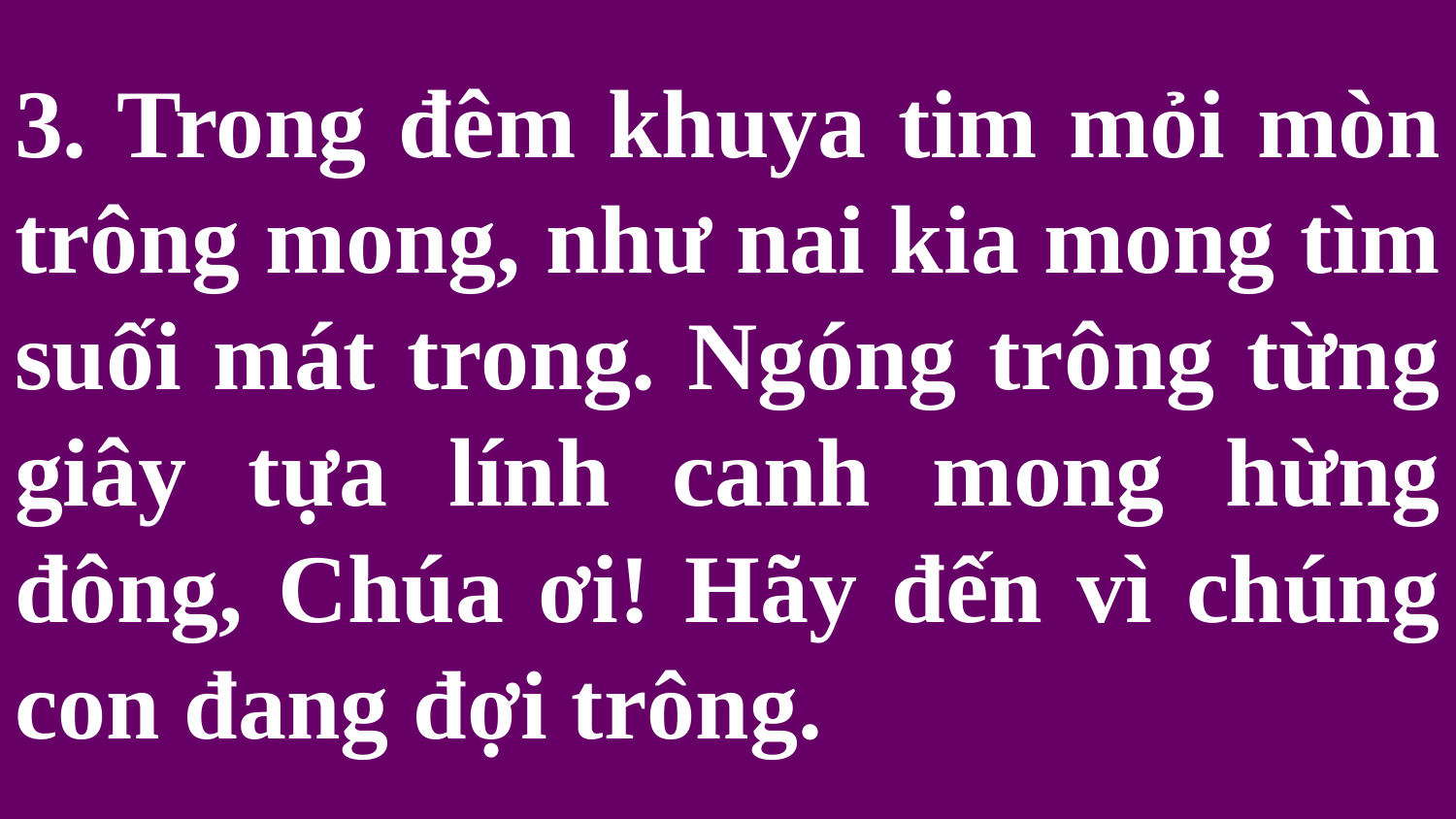

# 3. Trong đêm khuya tim mỏi mòn trông mong, như nai kia mong tìm suối mát trong. Ngóng trông từng giây tựa lính canh mong hừng đông, Chúa ơi! Hãy đến vì chúng con đang đợi trông.